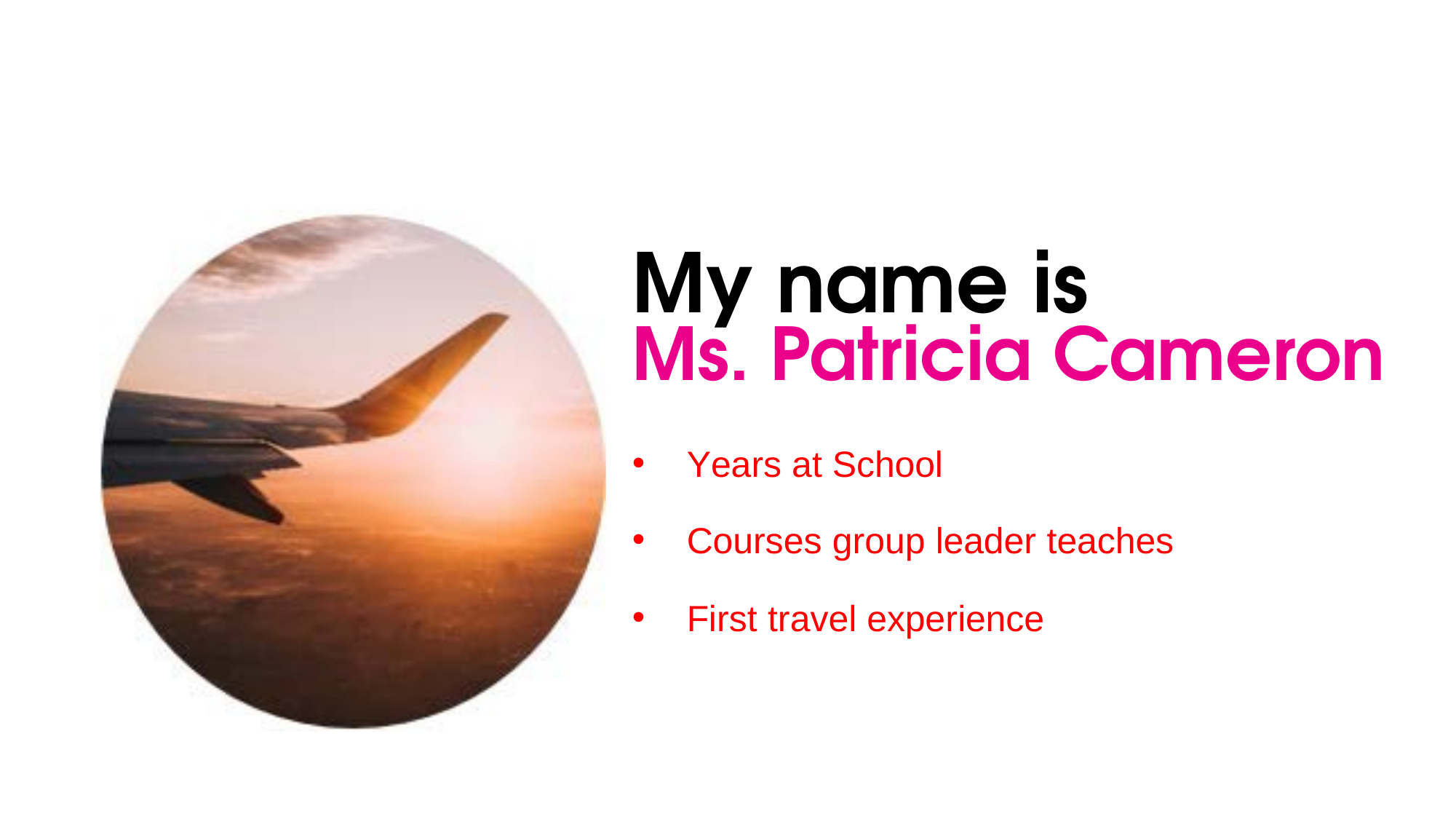

My name	is
Ms. Patricia Cameron
Years at School
Courses group leader teaches

First travel experience